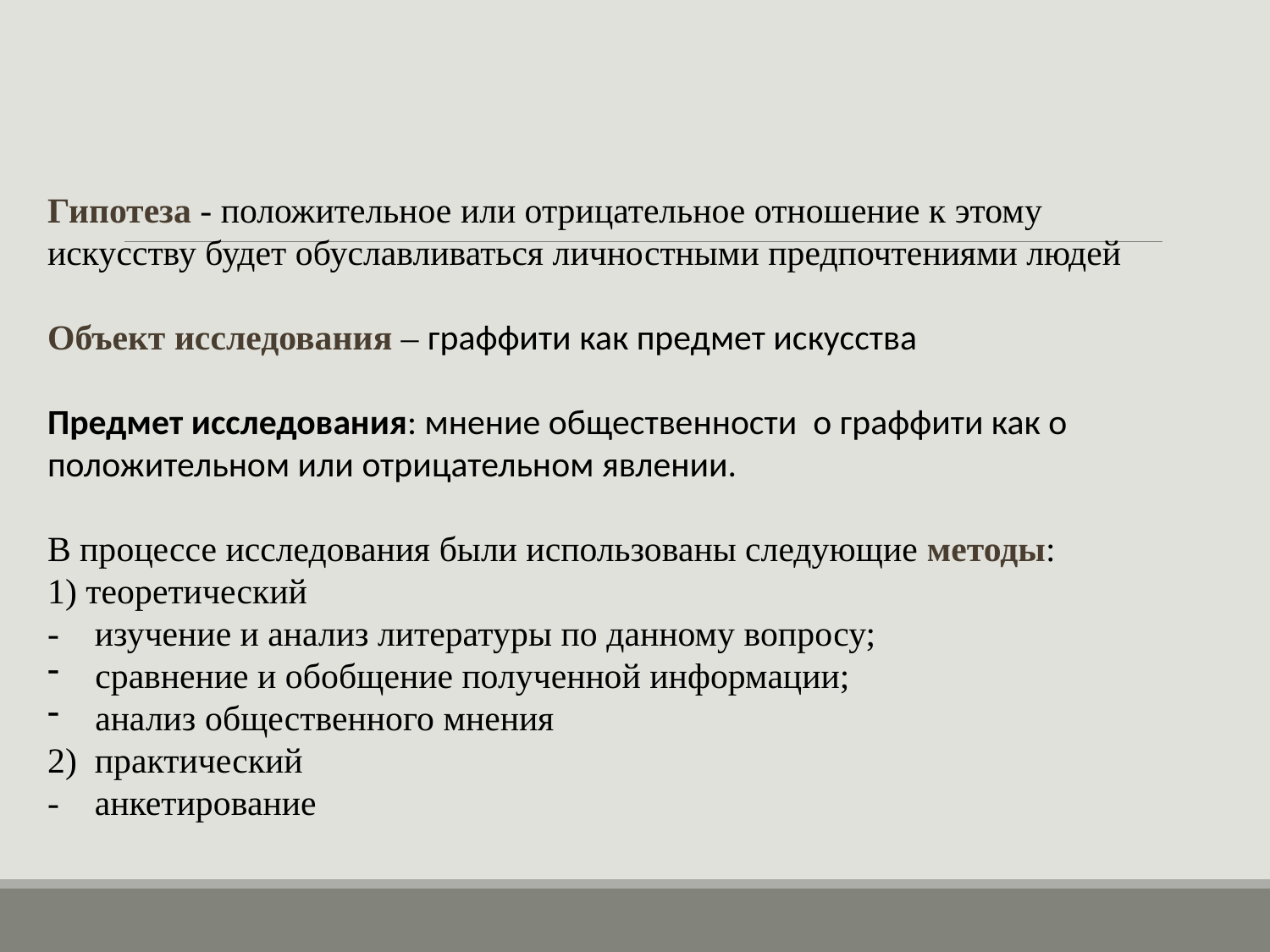

Гипотеза - положительное или отрицательное отношение к этому искусству будет обуславливаться личностными предпочтениями людей

Объект исследования – граффити как предмет искусства

Предмет исследования: мнение общественности  о граффити как о положительном или отрицательном явлении.

В процессе исследования были использованы следующие методы:
1) теоретический
-    изучение и анализ литературы по данному вопросу;
сравнение и обобщение полученной информации;
анализ общественного мнения
2)  практический
-    анкетирование